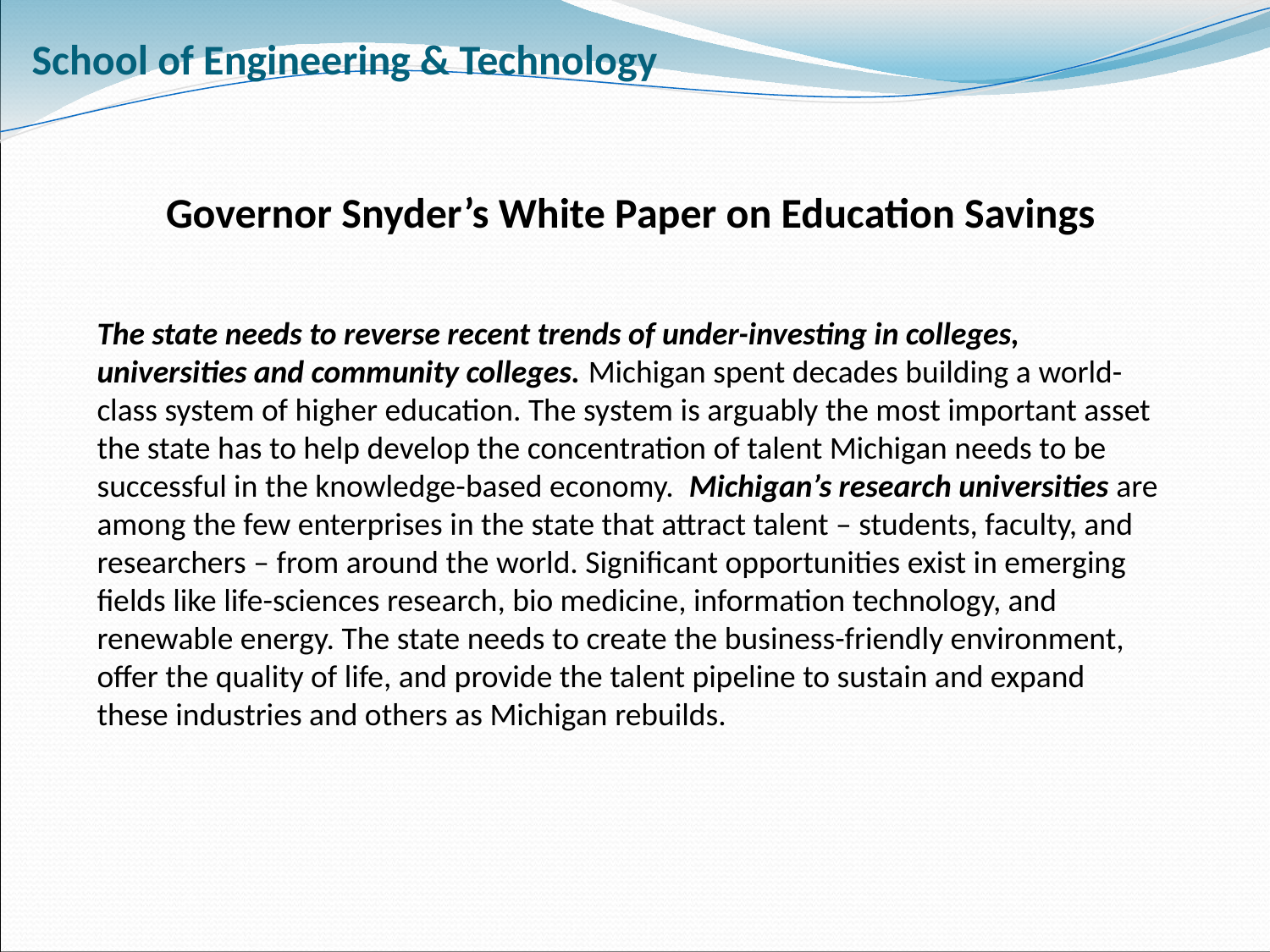

School of Engineering & Technology
Governor Snyder’s White Paper on Education Savings
The state needs to reverse recent trends of under-investing in colleges, universities and community colleges. Michigan spent decades building a world-class system of higher education. The system is arguably the most important asset the state has to help develop the concentration of talent Michigan needs to be successful in the knowledge-based economy.  Michigan’s research universities are among the few enterprises in the state that attract talent – students, faculty, and researchers – from around the world. Significant opportunities exist in emerging fields like life-sciences research, bio medicine, information technology, and renewable energy. The state needs to create the business-friendly environment, offer the quality of life, and provide the talent pipeline to sustain and expand these industries and others as Michigan rebuilds.